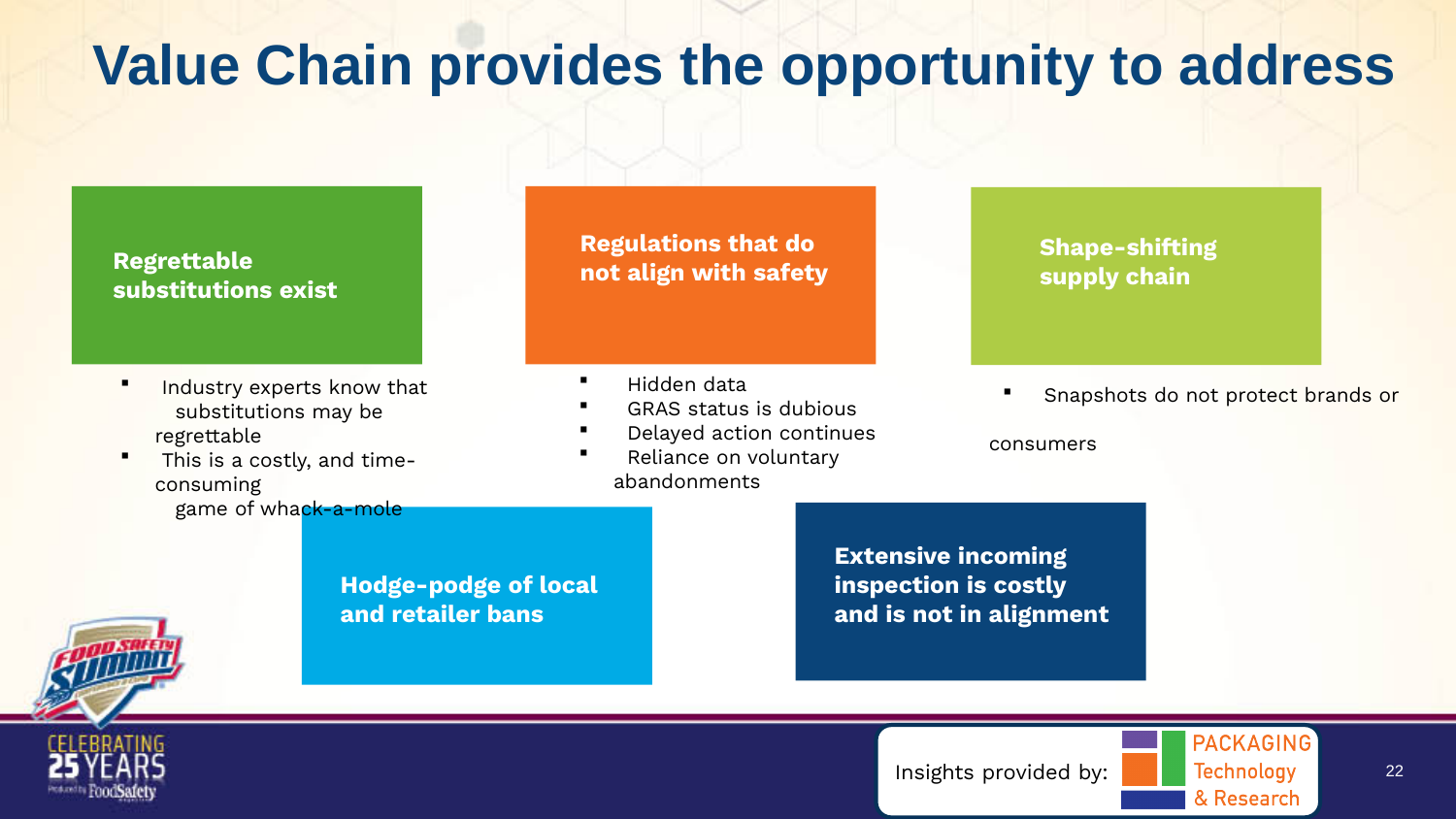

# Value Chain provides the opportunity to address

Regulations that do not align with safety

Shape-shifting supply chain

Regrettable substitutions exist

  Hidden data
  GRAS status is dubious
  Delayed action continues
  Reliance on voluntary abandonments

 Industry experts know that
   substitutions may be regrettable
 This is a costly, and time-consuming
   game of whack-a-mole

 Snapshots do not protect brands or
   consumers

Extensive incoming inspection is costly and is not in alignment

Hodge-podge of local and retailer bans